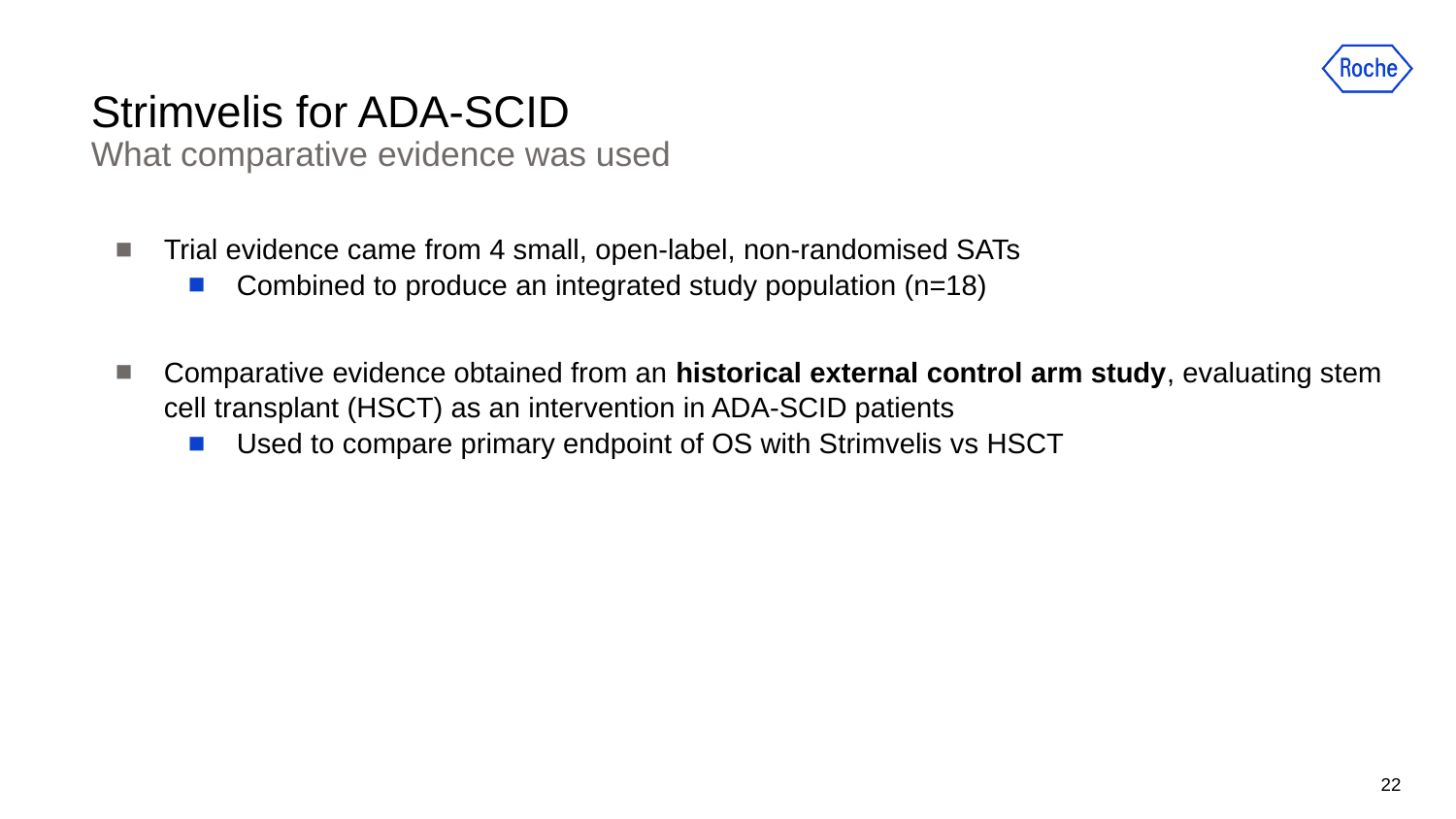

# Strimvelis for ADA-SCID

What comparative evidence was used
Trial evidence came from 4 small, open-label, non-randomised SATs
Combined to produce an integrated study population (n=18)

Comparative evidence obtained from an historical external control arm study, evaluating stem cell transplant (HSCT) as an intervention in ADA-SCID patients
Used to compare primary endpoint of OS with Strimvelis vs HSCT